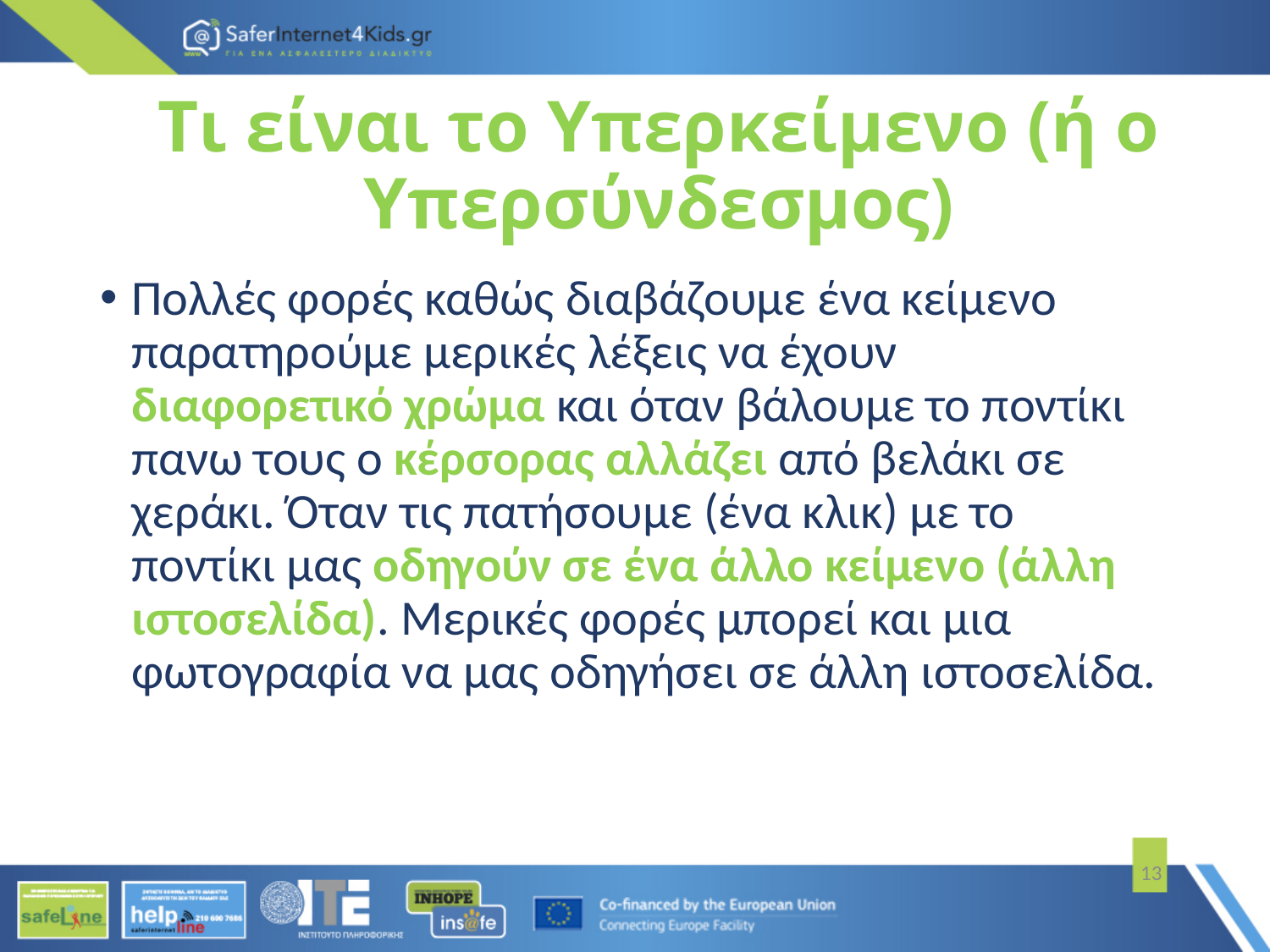

# Τι είναι το Υπερκείμενο (ή ο Υπερσύνδεσμος)
Πολλές φορές καθώς διαβάζουμε ένα κείμενο παρατηρούμε μερικές λέξεις να έχουν διαφορετικό χρώμα και όταν βάλουμε το ποντίκι πανω τους ο κέρσορας αλλάζει από βελάκι σε χεράκι. Όταν τις πατήσουμε (ένα κλικ) με το ποντίκι μας οδηγούν σε ένα άλλο κείμενο (άλλη ιστοσελίδα). Μερικές φορές μπορεί και μια φωτογραφία να μας οδηγήσει σε άλλη ιστοσελίδα.
13